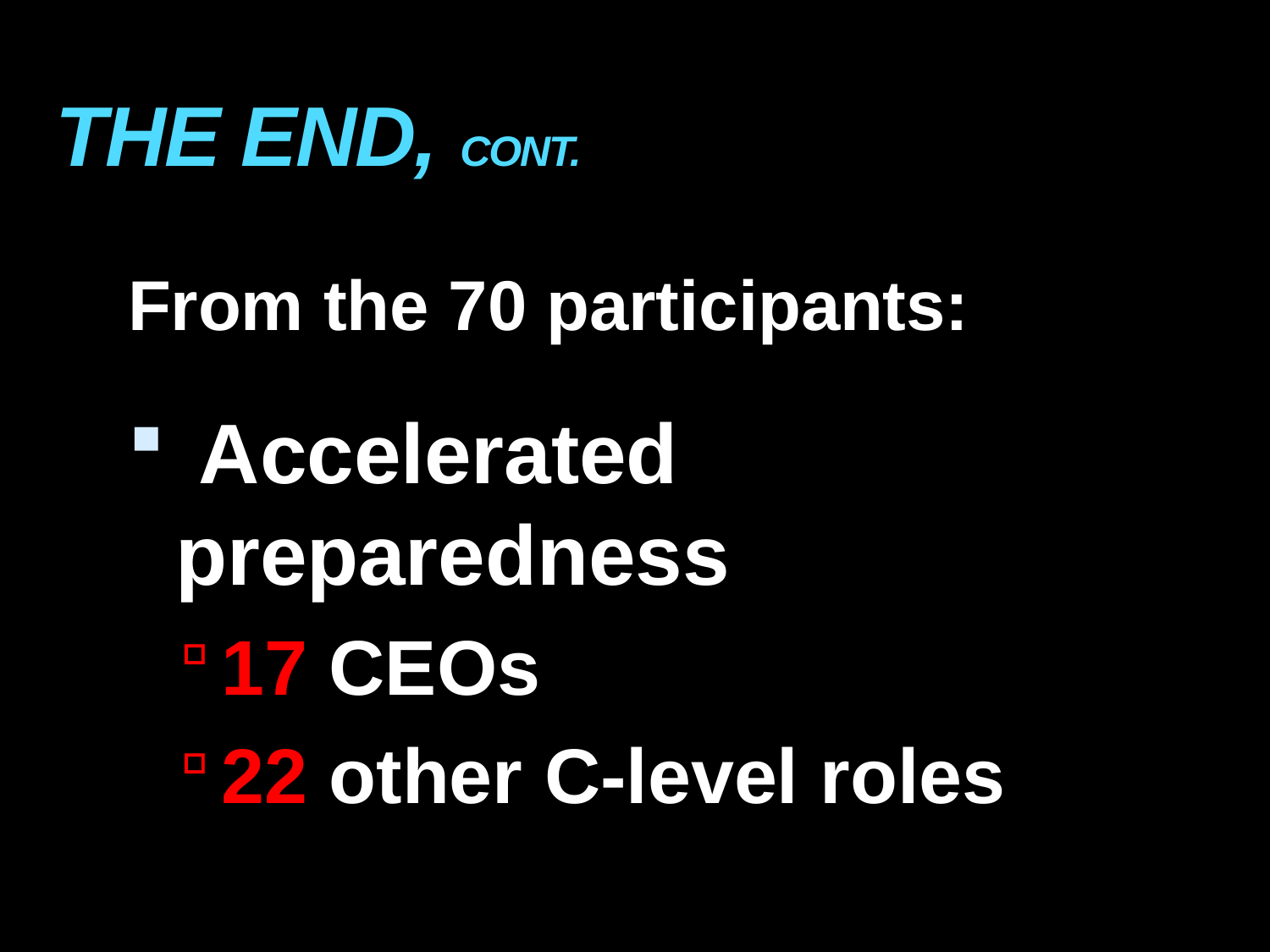

# THE END, CONT.
From the 70 participants:

 Accelerated preparedness
17 CEOs
22 other C-level roles